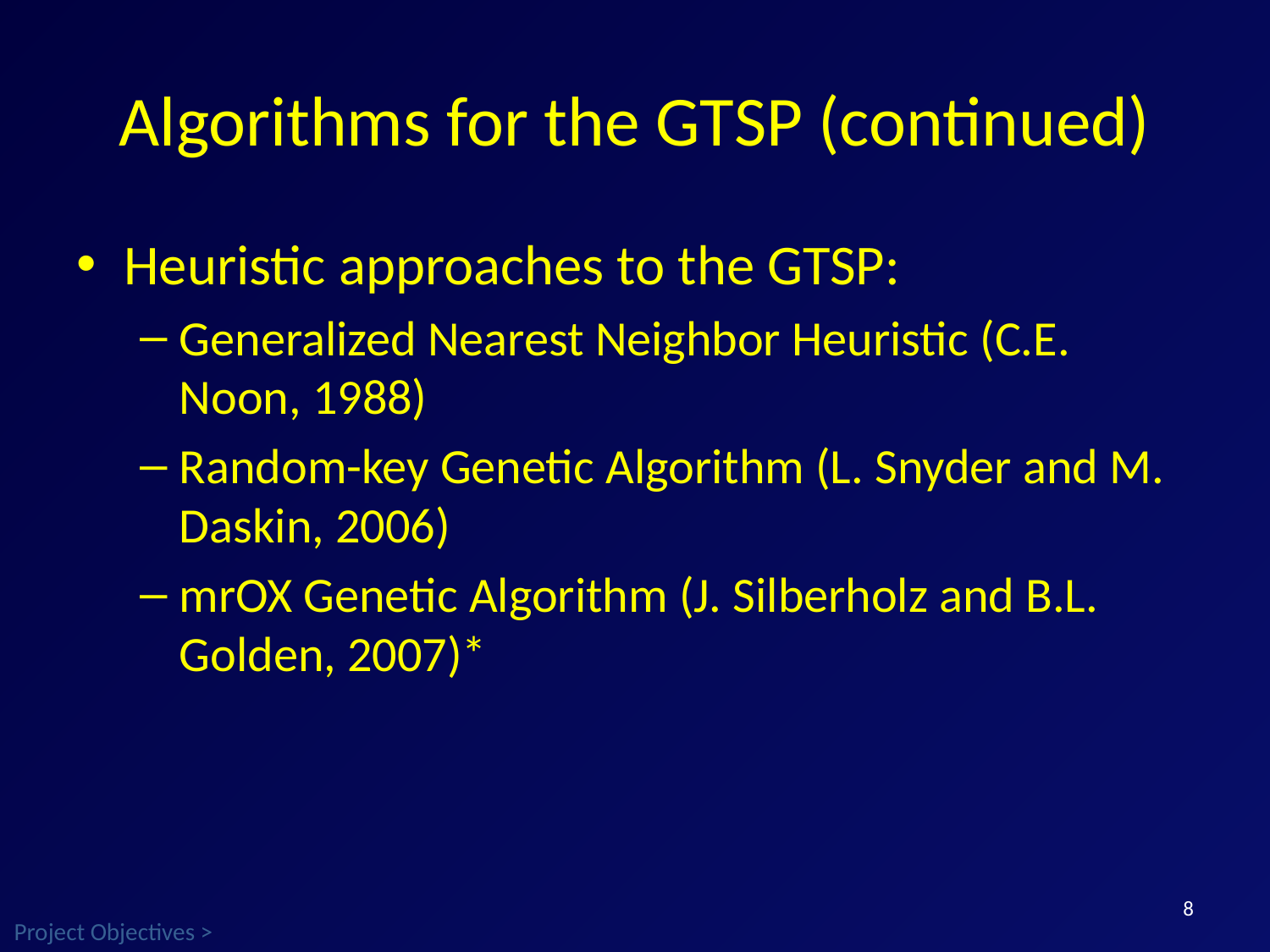

# Algorithms for the GTSP (continued)
Heuristic approaches to the GTSP:
Generalized Nearest Neighbor Heuristic (C.E. Noon, 1988)
Random-key Genetic Algorithm (L. Snyder and M. Daskin, 2006)
mrOX Genetic Algorithm (J. Silberholz and B.L. Golden, 2007)*
8
Project Objectives >